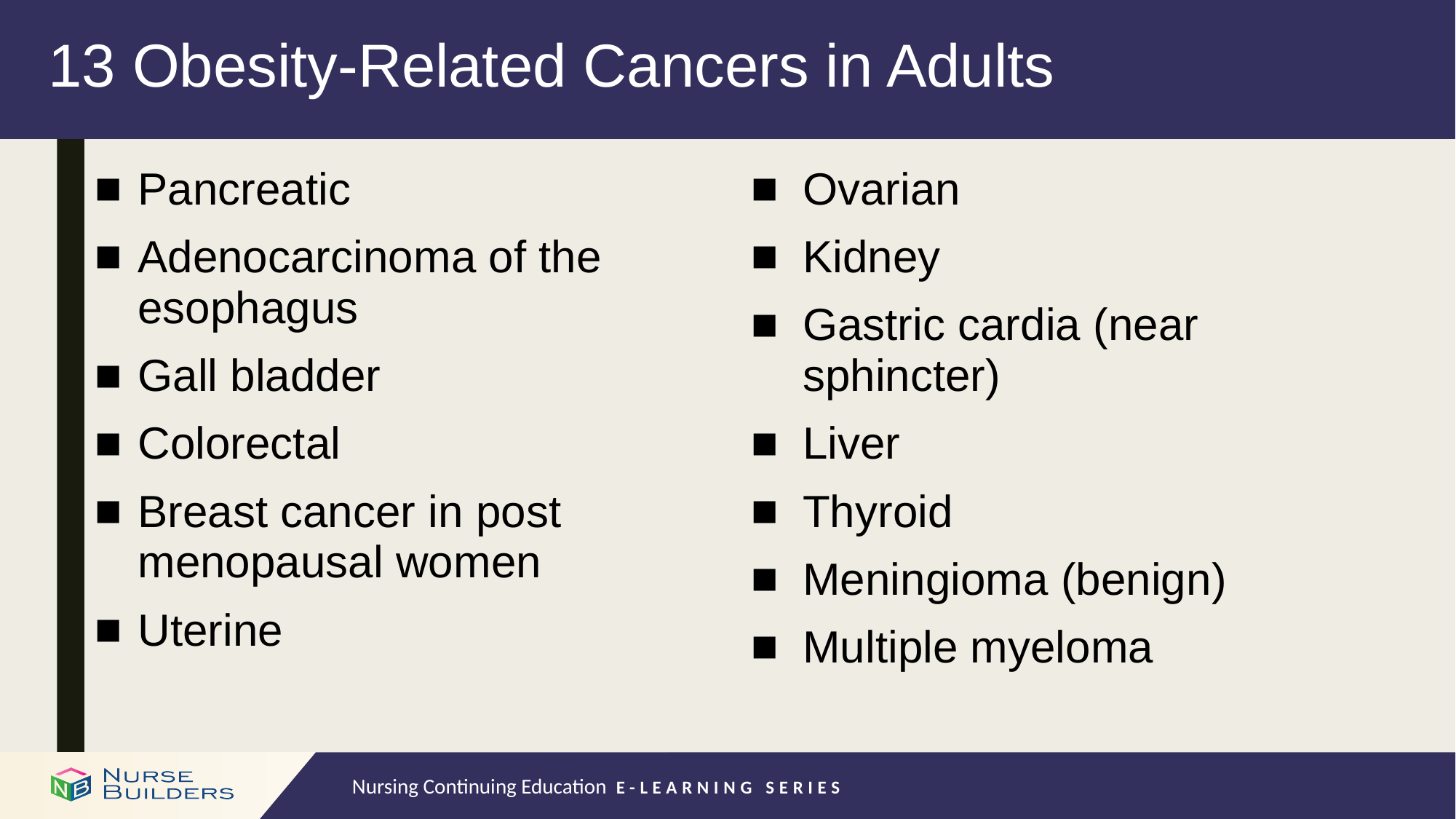

# 13 Obesity-Related Cancers in Adults
Pancreatic
Adenocarcinoma of the esophagus
Gall bladder
Colorectal
Breast cancer in post menopausal women
Uterine

Ovarian
Kidney
Gastric cardia (near sphincter)
Liver
Thyroid
Meningioma (benign)
Multiple myeloma